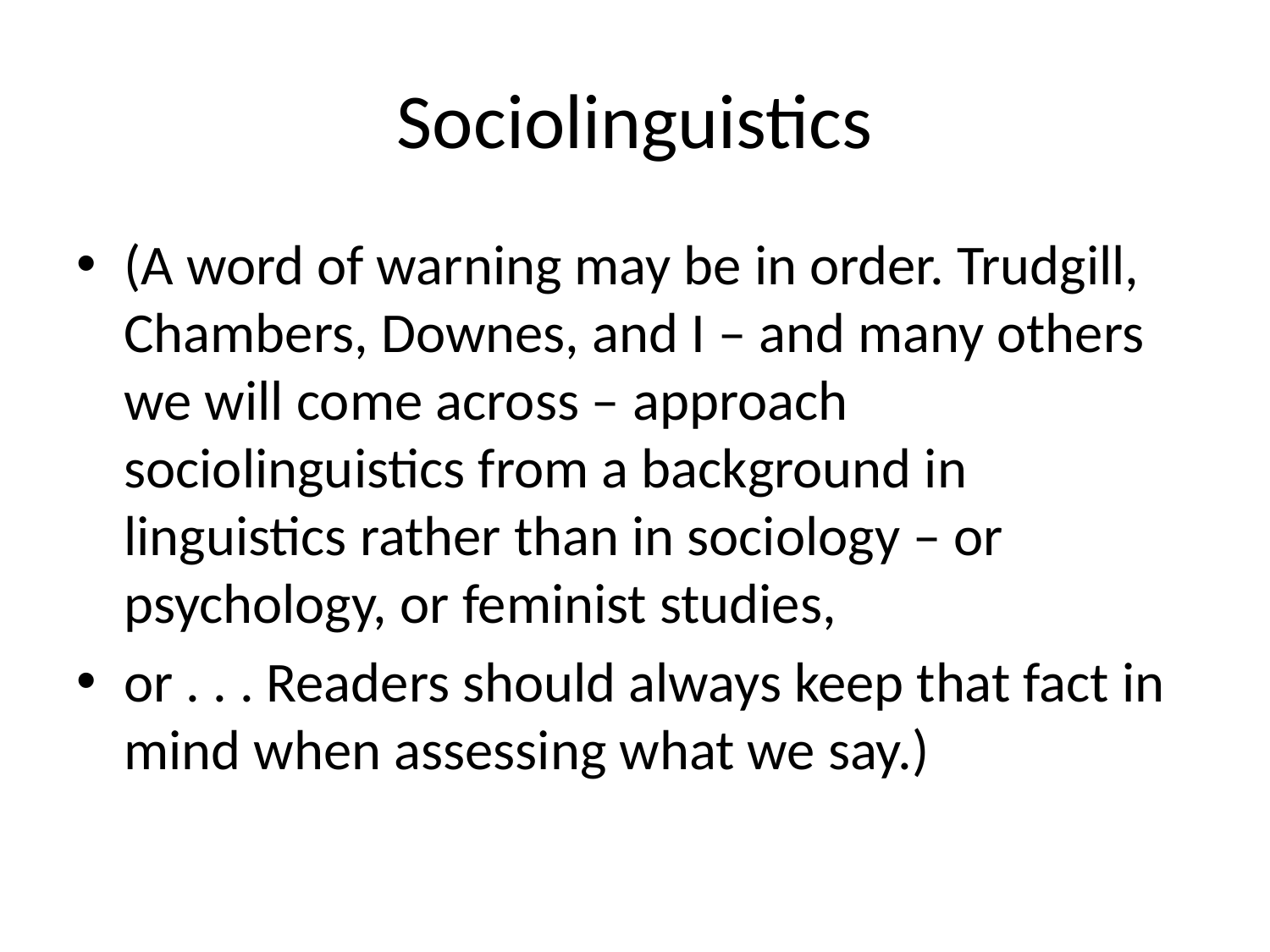

# Sociolinguistics
(A word of warning may be in order. Trudgill, Chambers, Downes, and I – and many others we will come across – approach sociolinguistics from a background in linguistics rather than in sociology – or psychology, or feminist studies,
or . . . Readers should always keep that fact in mind when assessing what we say.)